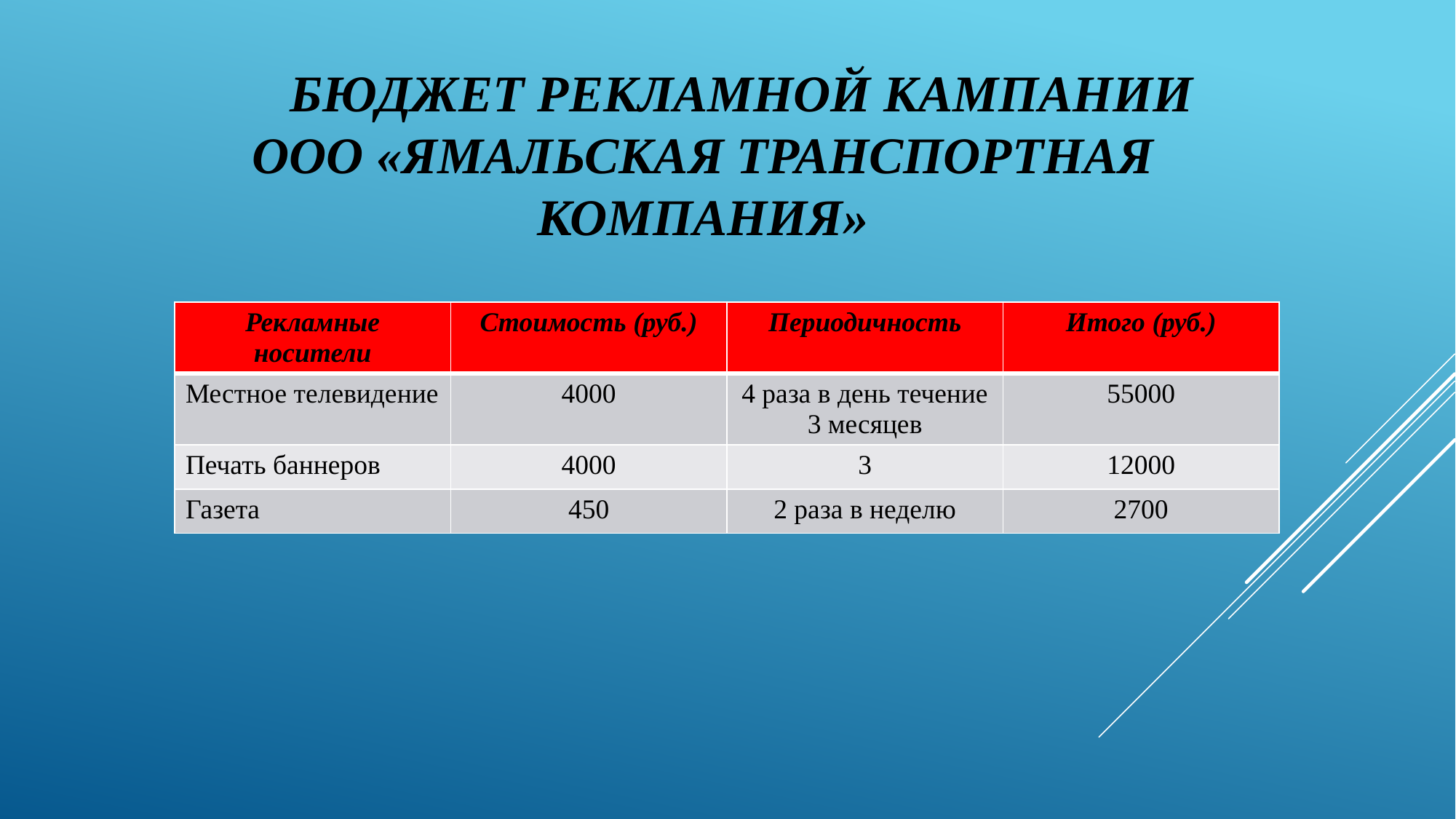

# Бюджет рекламной кампании ООО «Ямальская Транспортная Компания»
| Рекламные носители | Стоимость (руб.) | Периодичность | Итого (руб.) |
| --- | --- | --- | --- |
| Местное телевидение | 4000 | 4 раза в день течение 3 месяцев | 55000 |
| Печать баннеров | 4000 | 3 | 12000 |
| Газета | 450 | 2 раза в неделю | 2700 |